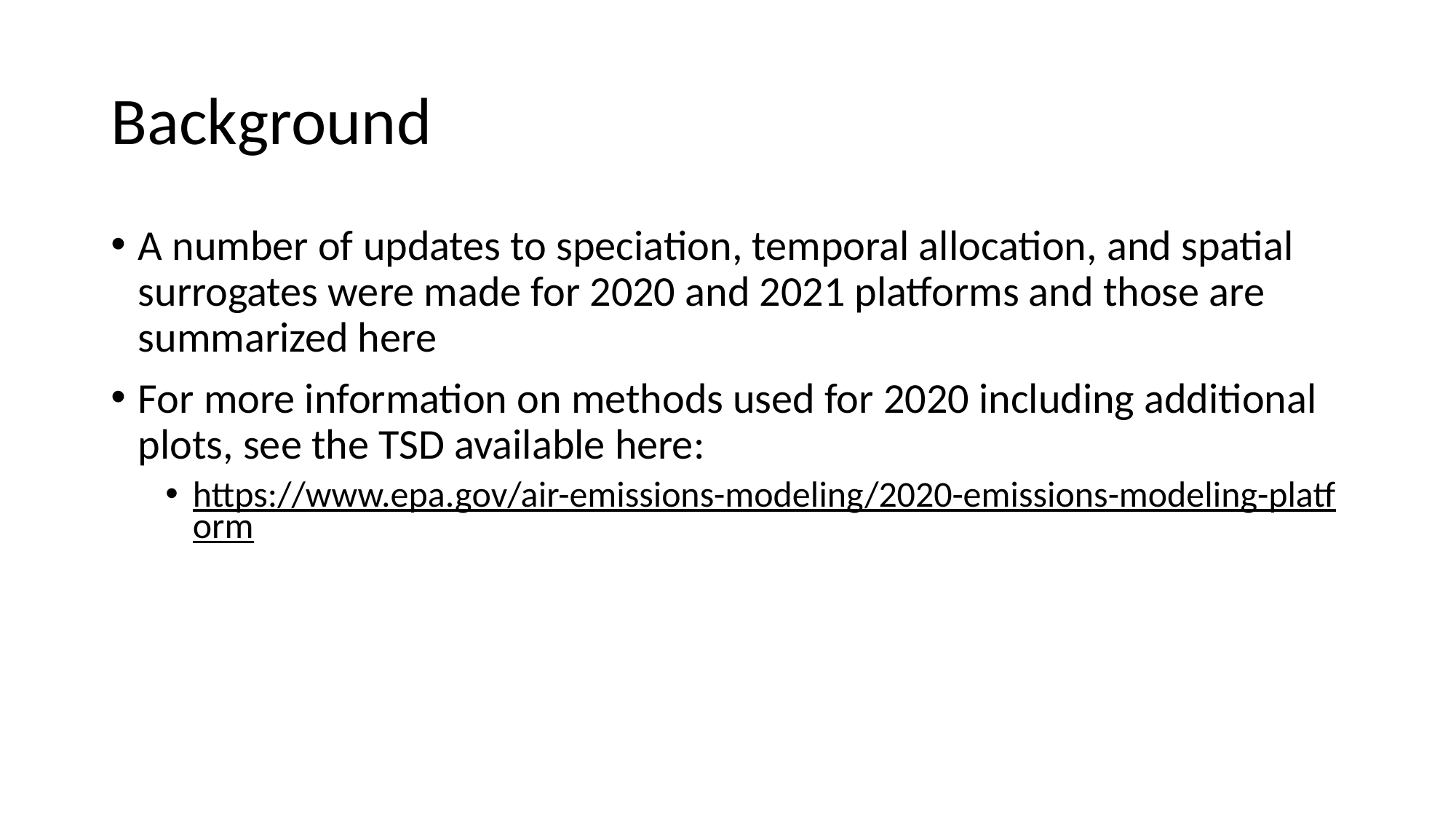

# Background
A number of updates to speciation, temporal allocation, and spatial surrogates were made for 2020 and 2021 platforms and those are summarized here
For more information on methods used for 2020 including additional plots, see the TSD available here:
https://www.epa.gov/air-emissions-modeling/2020-emissions-modeling-platform